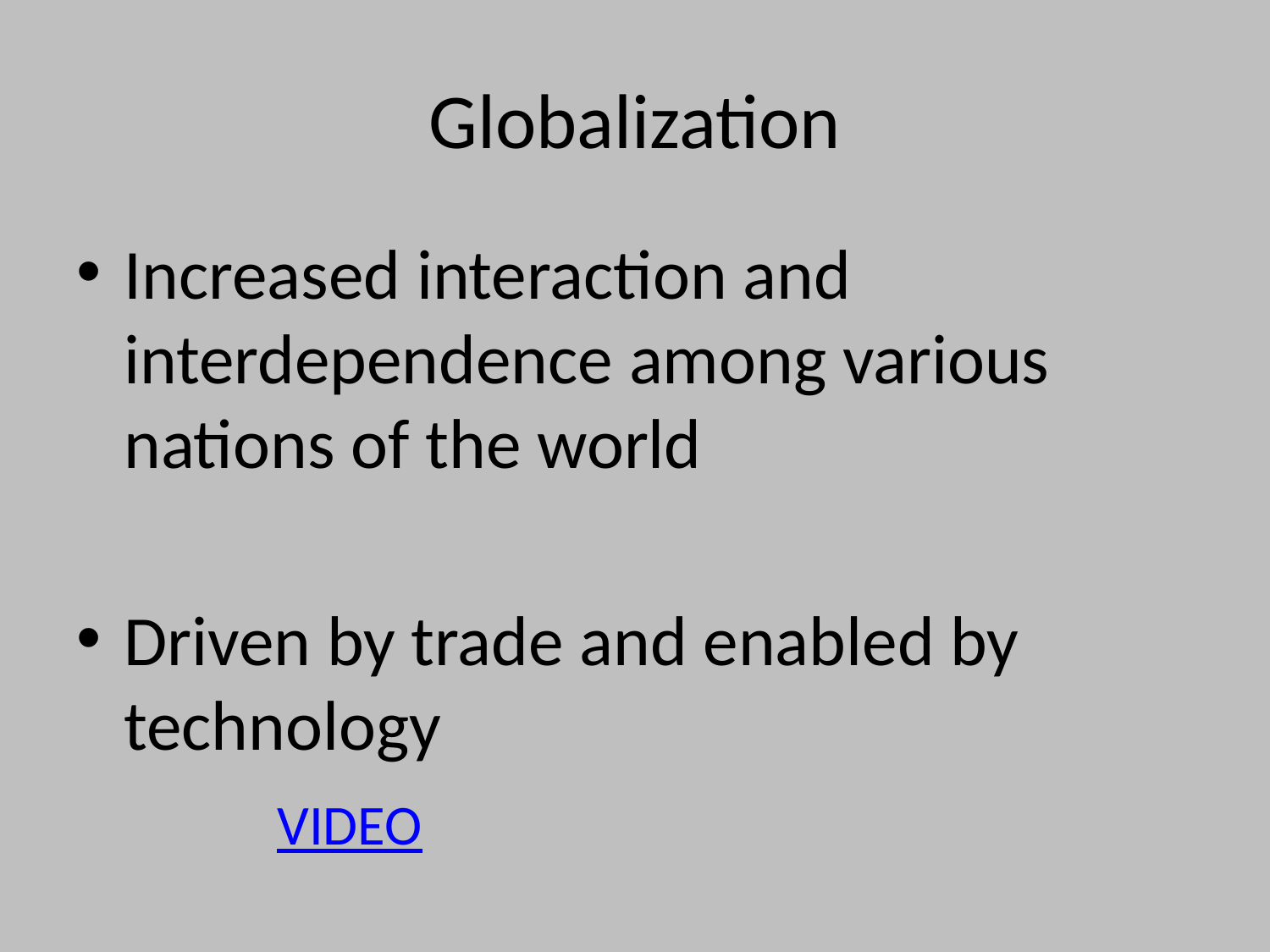

# Globalization
Increased interaction and interdependence among various nations of the world

Driven by trade and enabled by technology
VIDEO